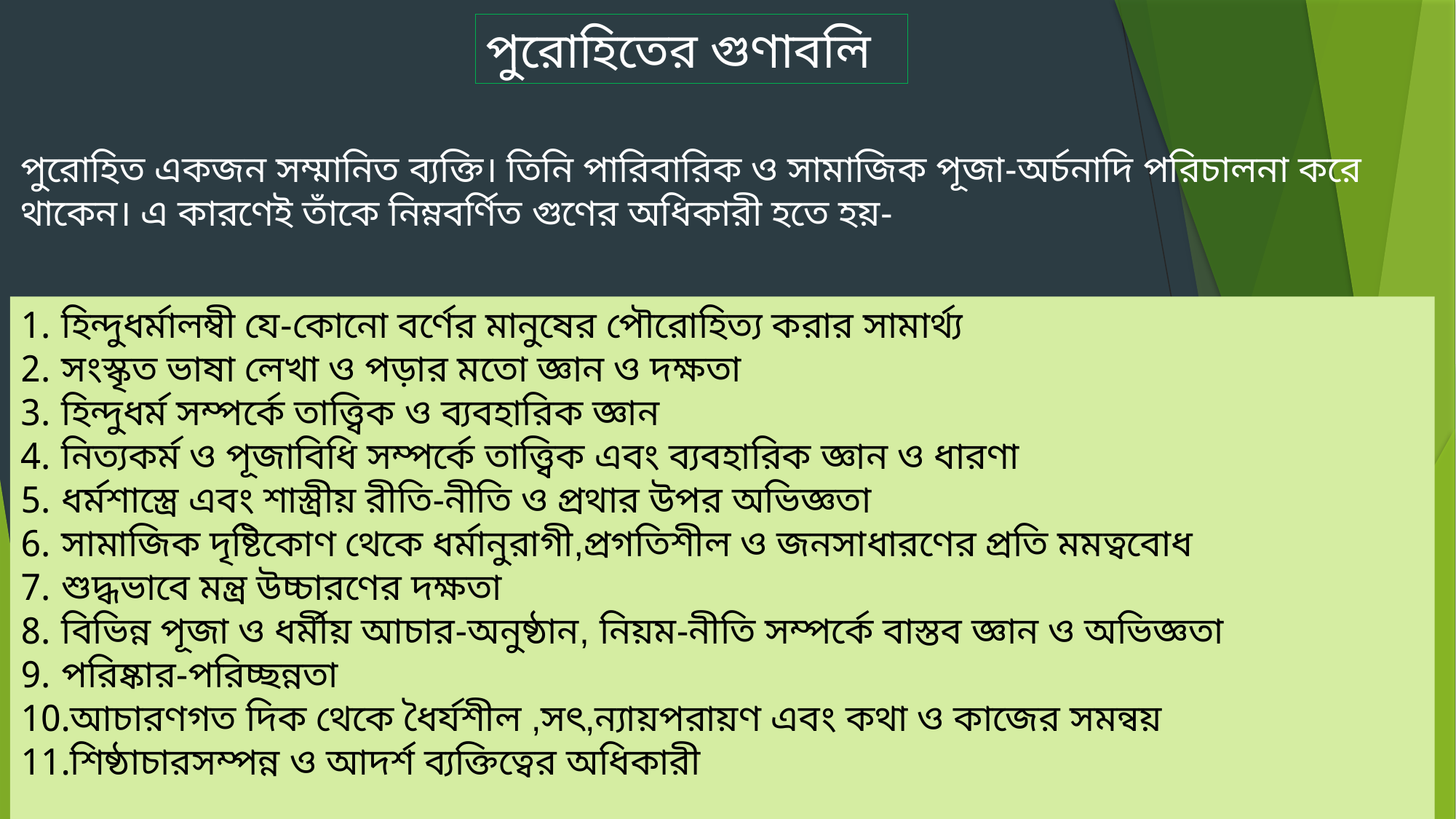

পুরোহিতের গুণাবলি
পুরোহিত একজন সম্মানিত ব্যক্তি। তিনি পারিবারিক ও সামাজিক পূজা-অর্চনাদি পরিচালনা করে থাকেন। এ কারণেই তাঁকে নিম্নবর্ণিত গুণের অধিকারী হতে হয়-
হিন্দুধর্মালম্বী যে-কোনো বর্ণের মানুষের পৌরোহিত্য করার সামার্থ্য
সংস্কৃত ভাষা লেখা ও পড়ার মতো জ্ঞান ও দক্ষতা
হিন্দুধর্ম সম্পর্কে তাত্ত্বিক ও ব্যবহারিক জ্ঞান
নিত্যকর্ম ও পূজাবিধি সম্পর্কে তাত্ত্বিক এবং ব্যবহারিক জ্ঞান ও ধারণা
ধর্মশাস্ত্রে এবং শাস্ত্রীয় রীতি-নীতি ও প্রথার উপর অভিজ্ঞতা
সামাজিক দৃষ্টিকোণ থেকে ধর্মানুরাগী,প্রগতিশীল ও জনসাধারণের প্রতি মমত্ববোধ
শুদ্ধভাবে মন্ত্র উচ্চারণের দক্ষতা
বিভিন্ন পূজা ও ধর্মীয় আচার-অনুষ্ঠান, নিয়ম-নীতি সম্পর্কে বাস্তব জ্ঞান ও অভিজ্ঞতা
পরিষ্কার-পরিচ্ছন্নতা
আচারণগত দিক থেকে ধৈর্যশীল ,সৎ,ন্যায়পরায়ণ এবং কথা ও কাজের সমন্বয়
শিষ্ঠাচারসম্পন্ন ও আদর্শ ব্যক্তিত্বের অধিকারী